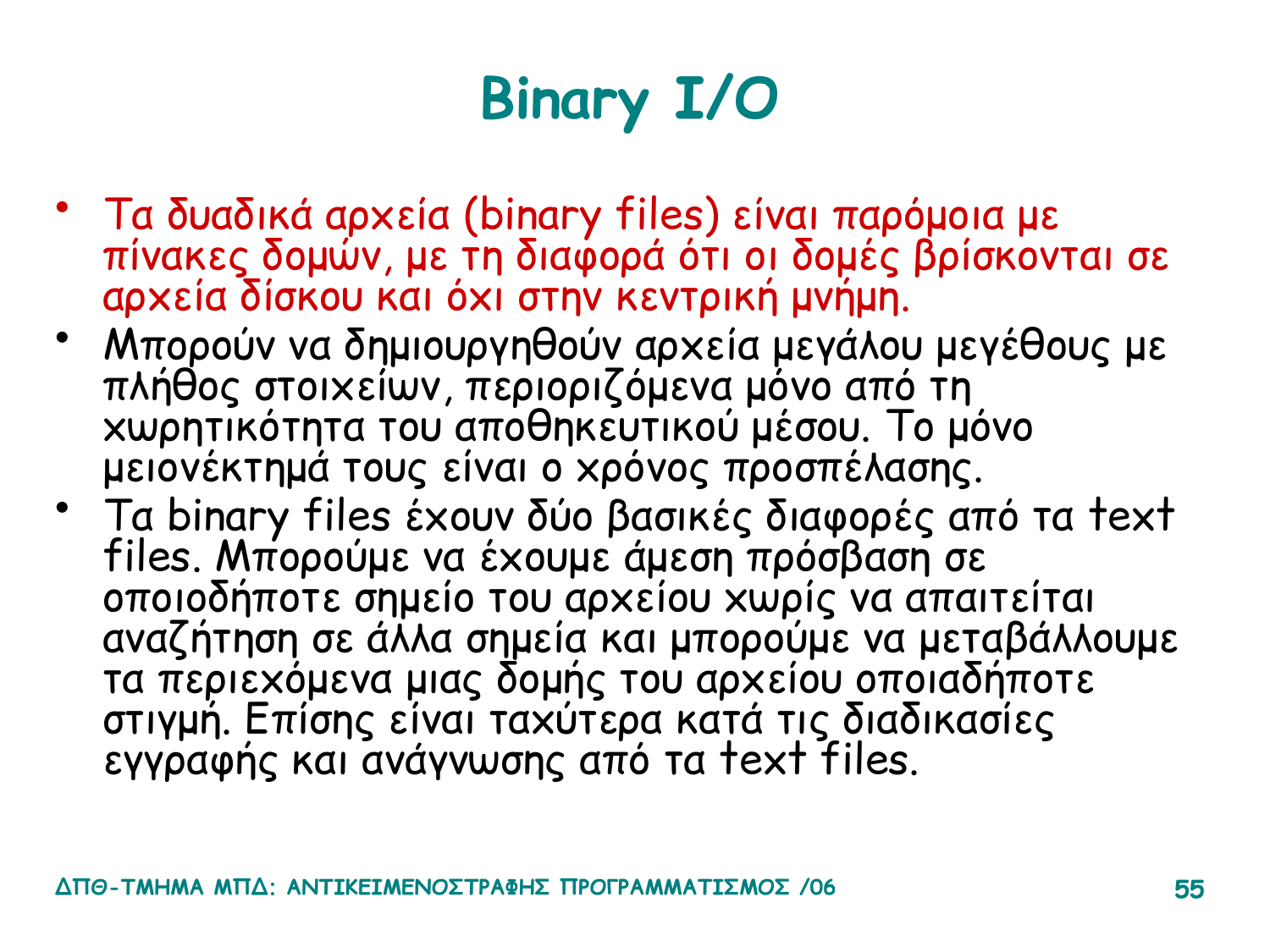

# Binary I/O
Τα δυαδικά αρχεία (binary files) είναι παρόμοια με πίνακες δομών, με τη διαφορά ότι οι δομές βρίσκονται σε αρχεία δίσκου και όχι στην κεντρική μνήμη.
Μπορούν να δημιουργηθούν αρχεία μεγάλου μεγέθους με πλήθος στοιχείων, περιοριζόμενα μόνο από τη χωρητικότητα του αποθηκευτικού μέσου. Το μόνο μειονέκτημά τους είναι ο χρόνος προσπέλασης.
Τα binary files έχουν δύο βασικές διαφορές από τα text files. Μπορούμε να έχουμε άμεση πρόσβαση σε οποιοδήποτε σημείο του αρχείου χωρίς να απαιτείται αναζήτηση σε άλλα σημεία και μπορούμε να μεταβάλλουμε τα περιεχόμενα μιας δομής του αρχείου οποιαδήποτε στιγμή. Επίσης είναι ταχύτερα κατά τις διαδικασίες εγγραφής και ανάγνωσης από τα text files.
ΔΠΘ-ΤΜΗΜΑ ΜΠΔ: ΑΝΤΙΚΕΙΜΕΝΟΣΤΡΑΦΗΣ ΠΡΟΓΡΑΜΜΑΤΙΣΜΟΣ /06
55